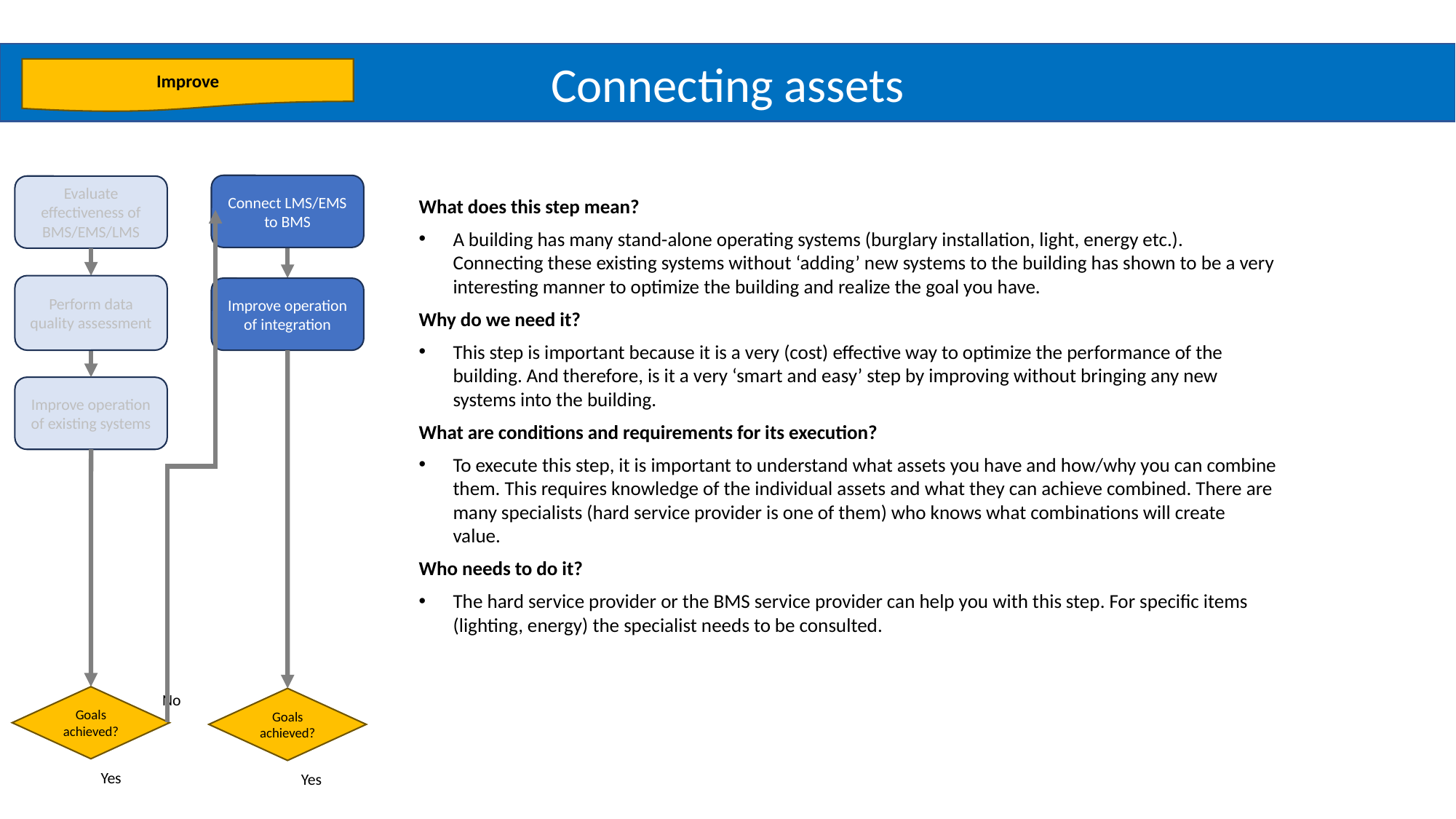

Connecting assets
Improve

What does this step mean?
A building has many stand-alone operating systems (burglary installation, light, energy etc.). Connecting these existing systems without ‘adding’ new systems to the building has shown to be a very interesting manner to optimize the building and realize the goal you have.
Why do we need it?
This step is important because it is a very (cost) effective way to optimize the performance of the building. And therefore, is it a very ‘smart and easy’ step by improving without bringing any new systems into the building.
What are conditions and requirements for its execution?
To execute this step, it is important to understand what assets you have and how/why you can combine them. This requires knowledge of the individual assets and what they can achieve combined. There are many specialists (hard service provider is one of them) who knows what combinations will create value.
Who needs to do it?
The hard service provider or the BMS service provider can help you with this step. For specific items (lighting, energy) the specialist needs to be consulted.

Connect LMS/EMS to BMS
Evaluate effectiveness of BMS/EMS/LMS
Perform data quality assessment
Improve operation of integration
Improve operation of existing systems
No
Goals achieved?
Goals achieved?
Yes
Yes